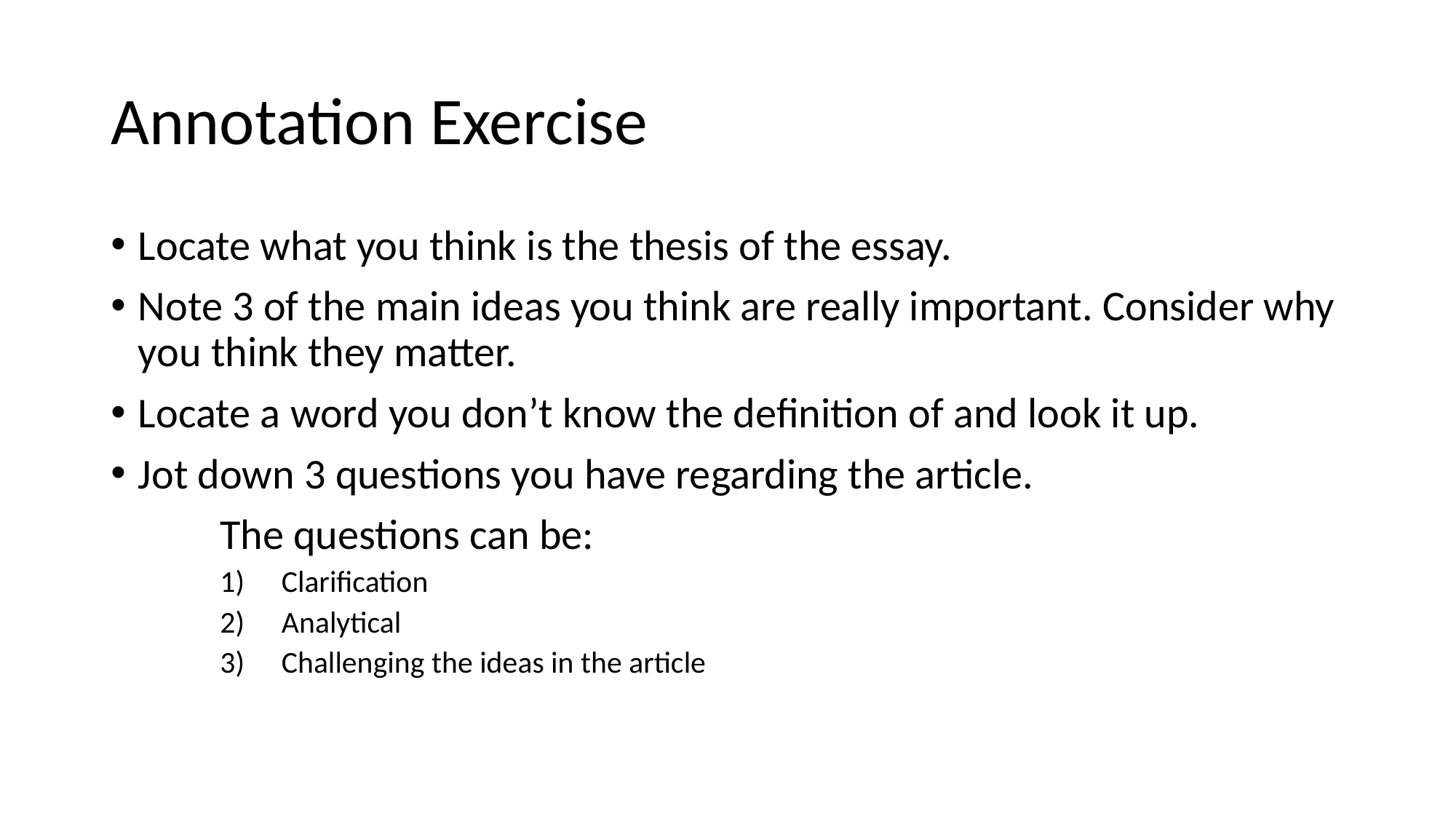

# Annotation Exercise
Locate what you think is the thesis of the essay.
Note 3 of the main ideas you think are really important. Consider why you think they matter.
Locate a word you don’t know the definition of and look it up.
Jot down 3 questions you have regarding the article.
	The questions can be:
Clarification
Analytical
Challenging the ideas in the article